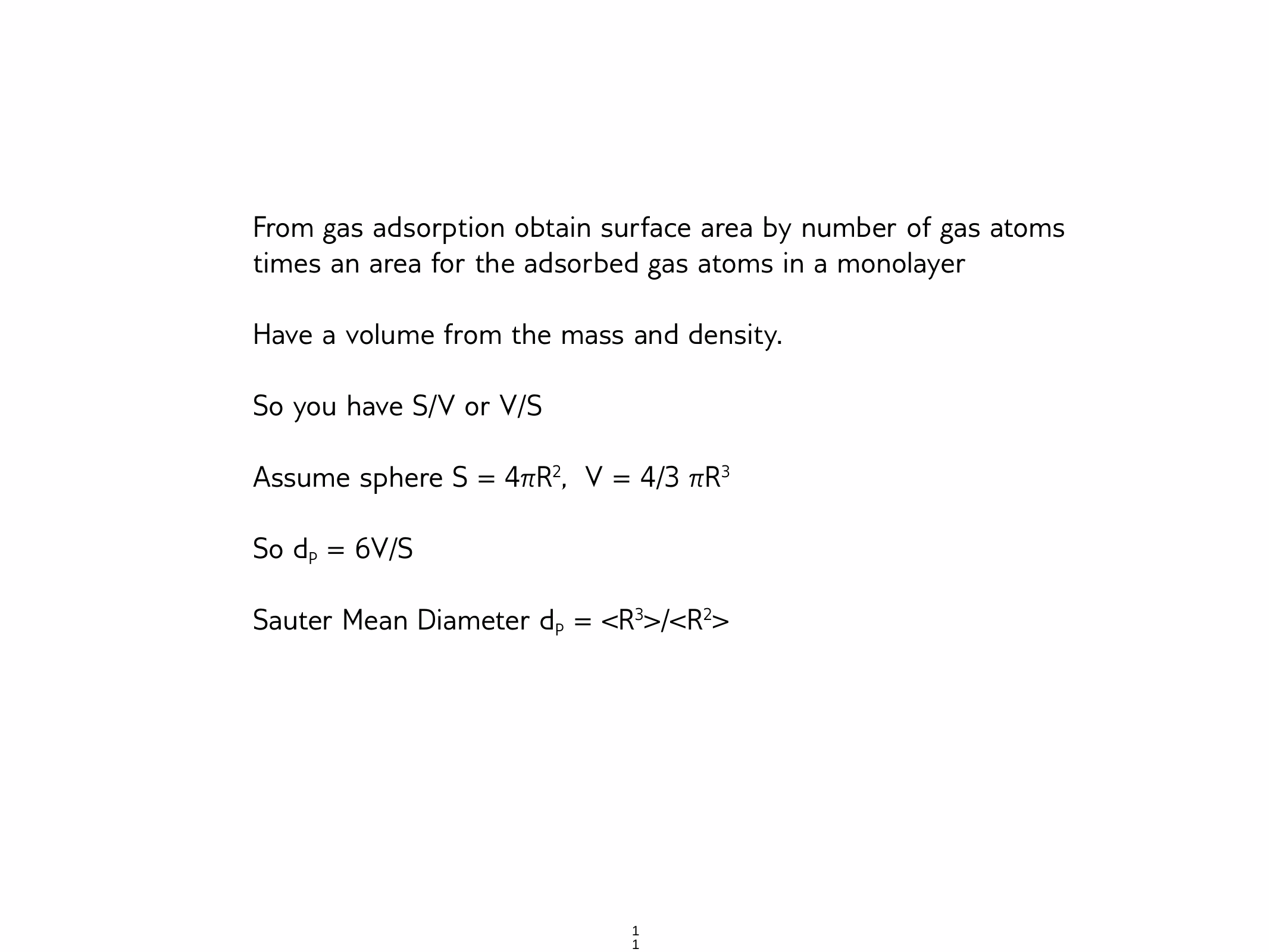

From gas adsorption obtain surface area by number of gas atoms times an area for the adsorbed gas atoms in a monolayer

Have a volume from the mass and density.

So you have S/V or V/S

Assume sphere S = 4πR2,  V = 4/3 πR3

So dp = 6V/S

Sauter Mean Diameter dp = <R3>/<R2>
118